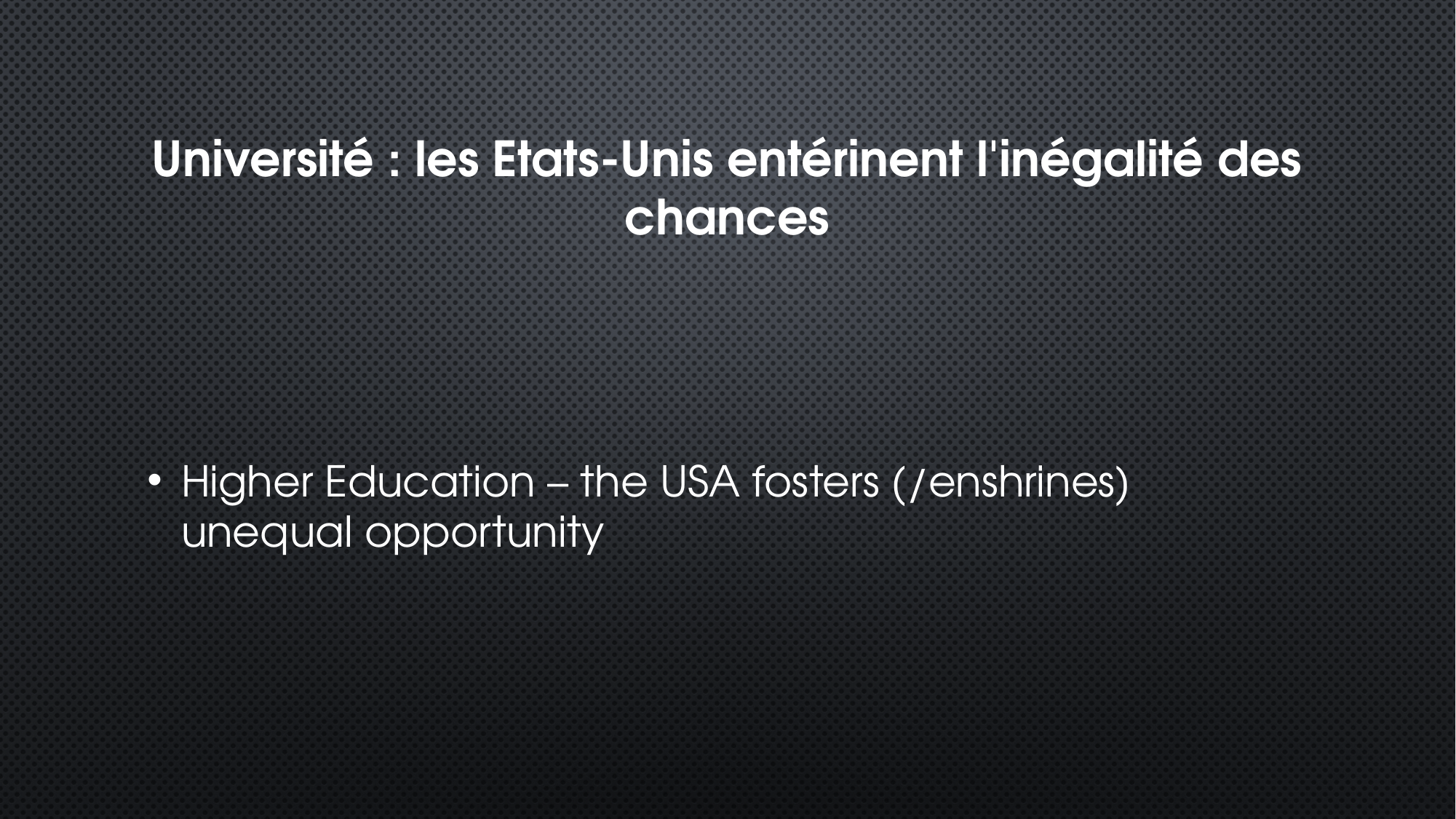

# Université : les Etats-Unis entérinent l'inégalité des chances
Higher Education – the USA fosters (/enshrines) unequal opportunity